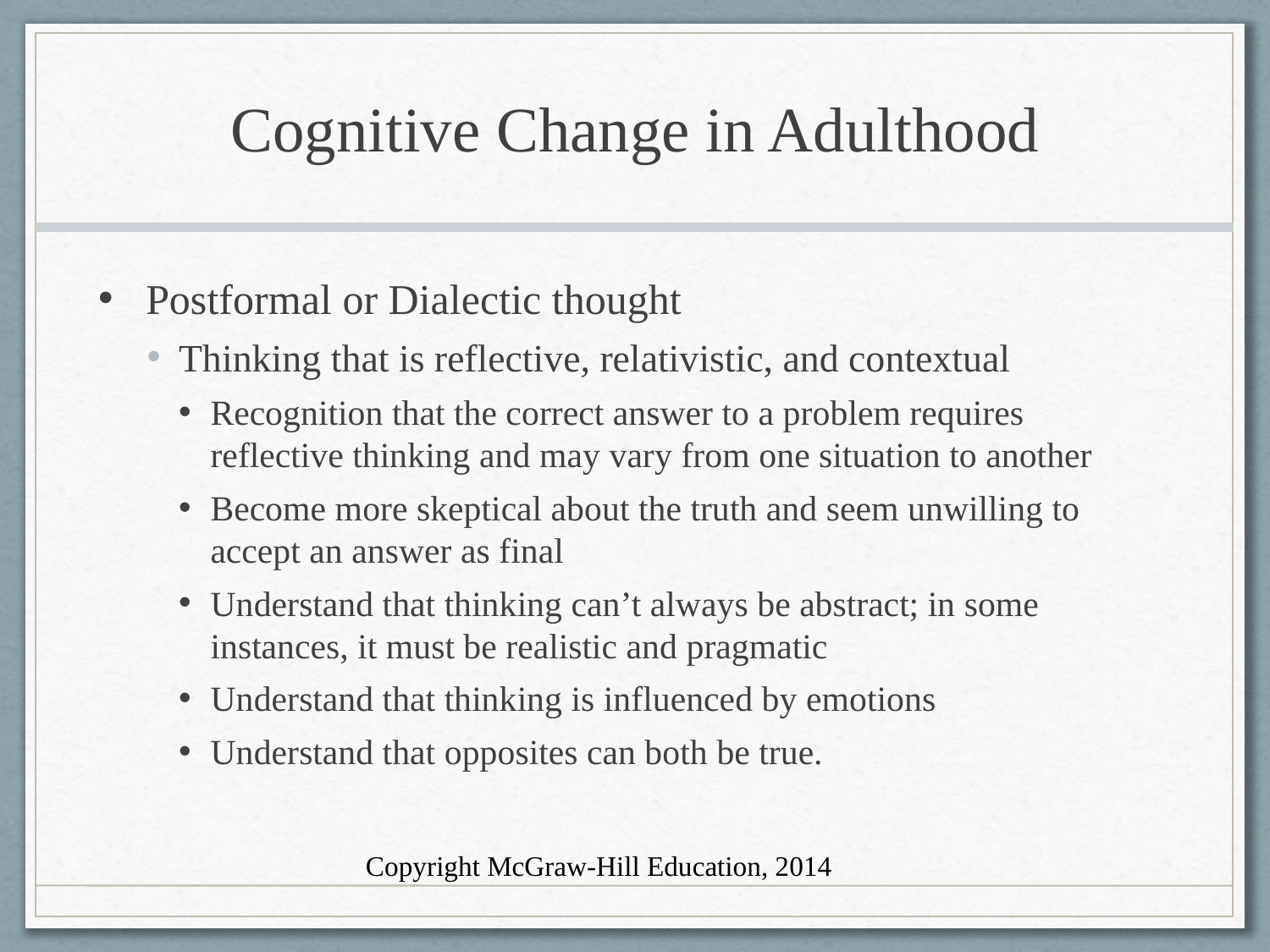

# Cognitive Change in Adulthood
Postformal or Dialectic thought
Thinking that is reflective, relativistic, and contextual
Recognition that the correct answer to a problem requires reflective thinking and may vary from one situation to another
Become more skeptical about the truth and seem unwilling to accept an answer as final
Understand that thinking can’t always be abstract; in some instances, it must be realistic and pragmatic
Understand that thinking is influenced by emotions
Understand that opposites can both be true.

Copyright McGraw-Hill Education, 2014